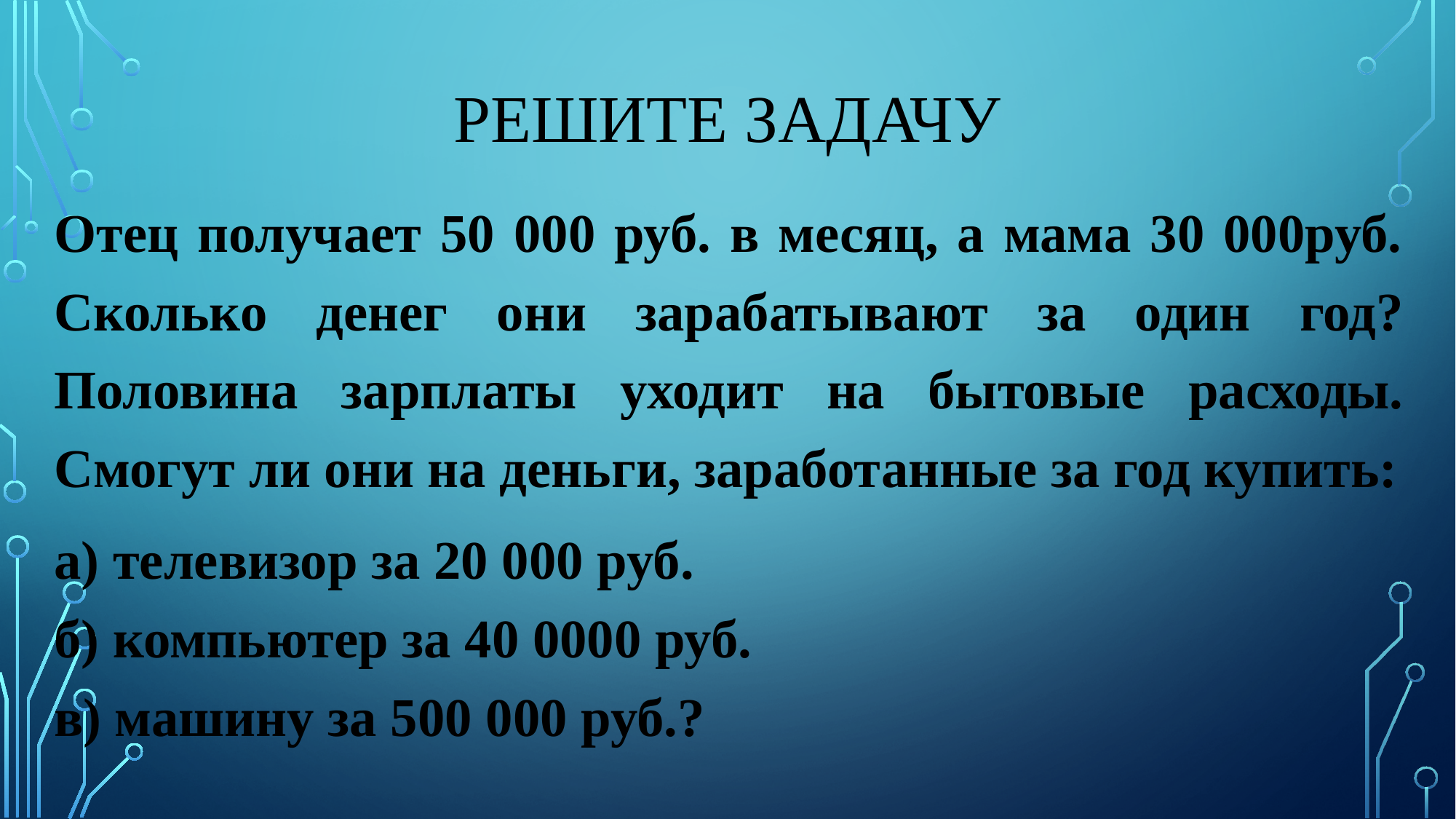

# Решите задачу
Отец получает 50 000 руб. в месяц, а мама 30 000руб. Сколько денег они зарабатывают за один год? Половина зарплаты уходит на бытовые расходы. Смогут ли они на деньги, заработанные за год купить:
а) телевизор за 20 000 руб.
б) компьютер за 40 0000 руб.
в) машину за 500 000 руб.?